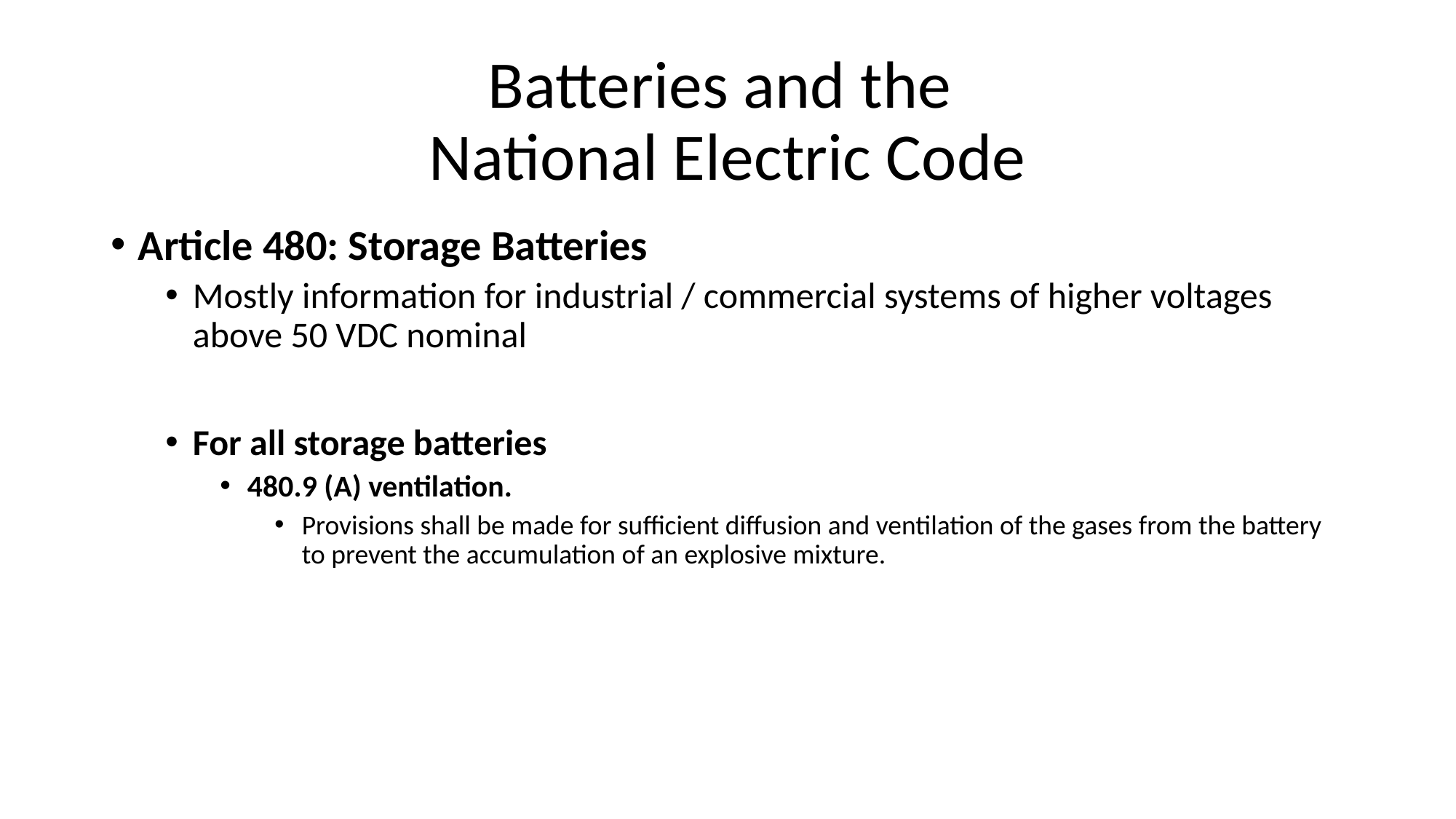

# Batteries and the National Electric Code
Article 480: Storage Batteries
Mostly information for industrial / commercial systems of higher voltages above 50 VDC nominal

For all storage batteries
480.9 (A) ventilation.
Provisions shall be made for sufficient diffusion and ventilation of the gases from the battery to prevent the accumulation of an explosive mixture.